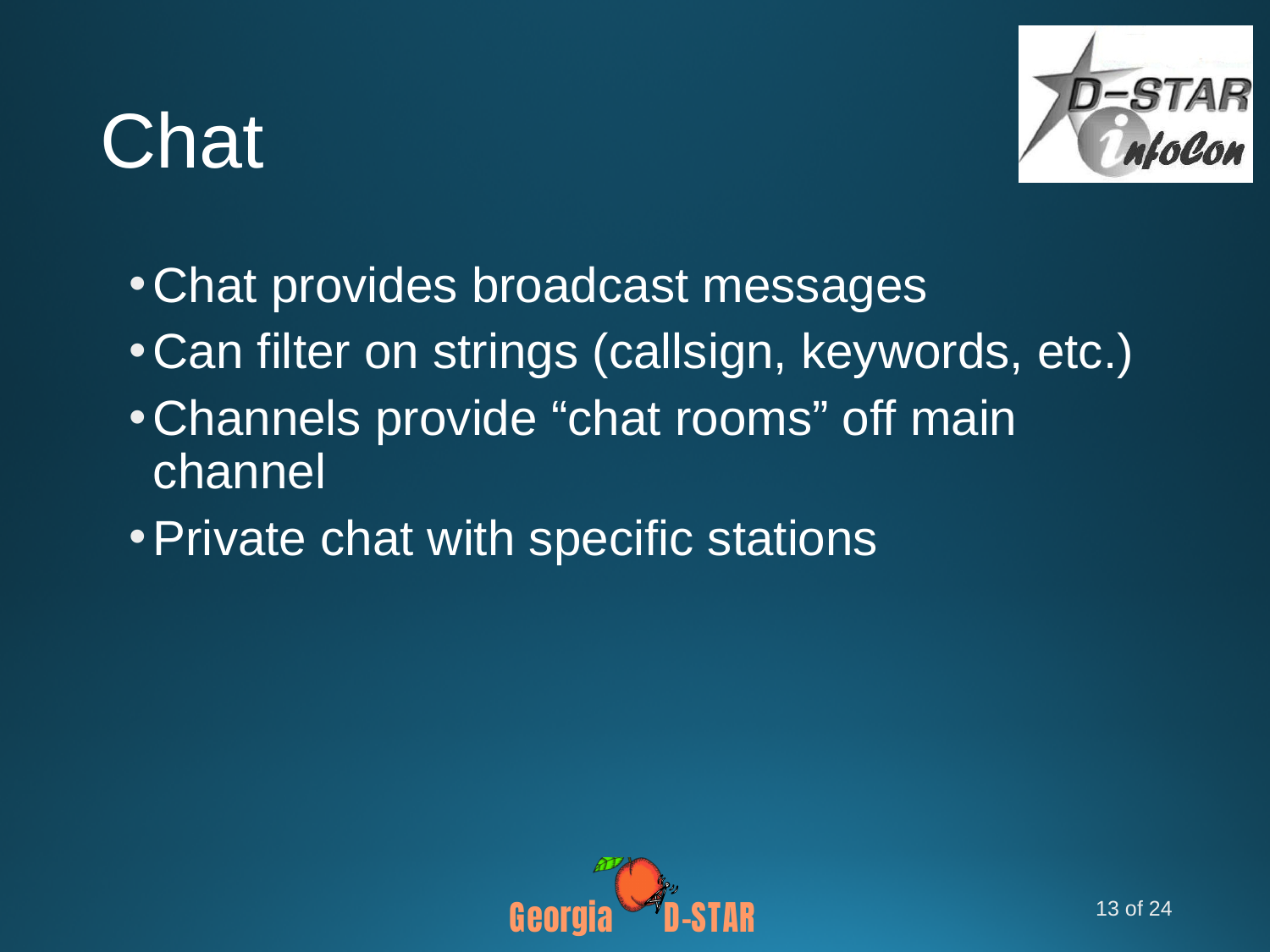

# Chat
Chat provides broadcast messages
Can filter on strings (callsign, keywords, etc.)
Channels provide “chat rooms” off main channel
Private chat with specific stations
13 of 24